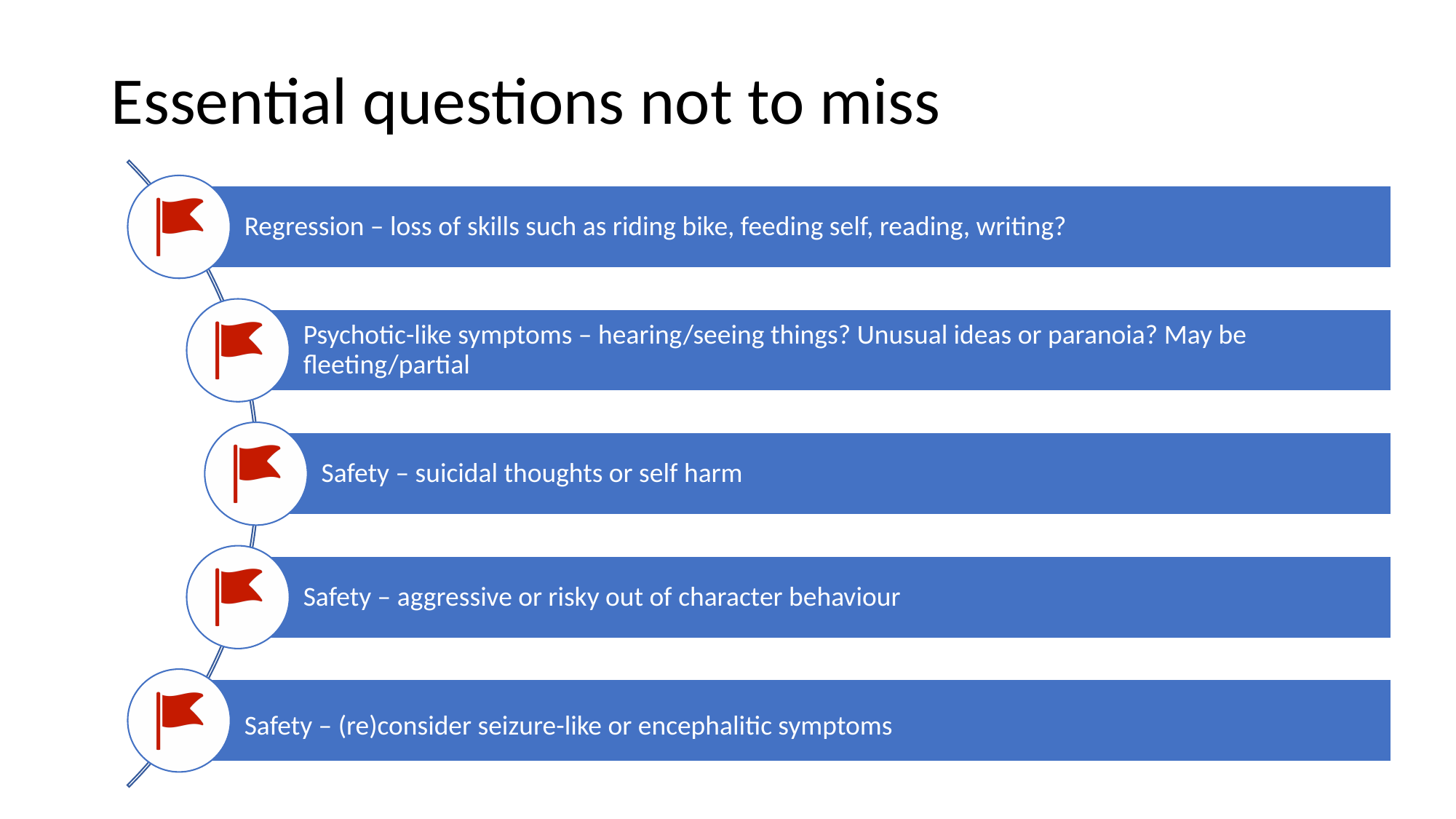

# Essential questions not to miss
Regression – loss of skills such as riding bike, feeding self, reading, writing?
Psychotic-like symptoms – hearing/seeing things? Unusual ideas or paranoia? May be fleeting/partial
Safety – suicidal thoughts or self harm
Safety – aggressive or risky out of character behaviour

Safety – (re)consider seizure-like or encephalitic symptoms